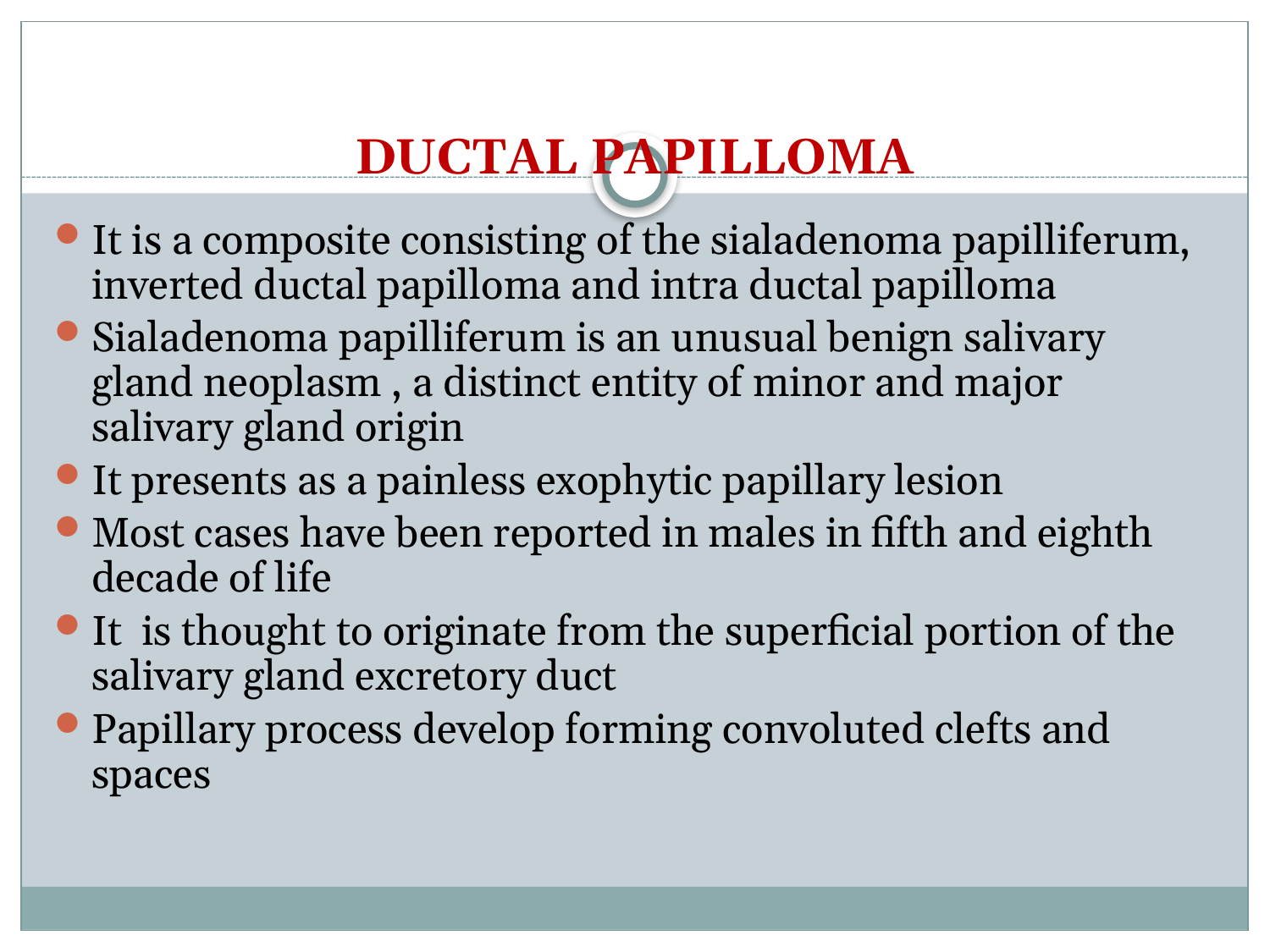

# DUCTAL PAPILLOMA
It is a composite consisting of the sialadenoma papilliferum, inverted ductal papilloma and intra ductal papilloma
Sialadenoma papilliferum is an unusual benign salivary gland neoplasm , a distinct entity of minor and major salivary gland origin
It presents as a painless exophytic papillary lesion
Most cases have been reported in males in fifth and eighth decade of life
It  is thought to originate from the superficial portion of the salivary gland excretory duct
Papillary process develop forming convoluted clefts and spaces